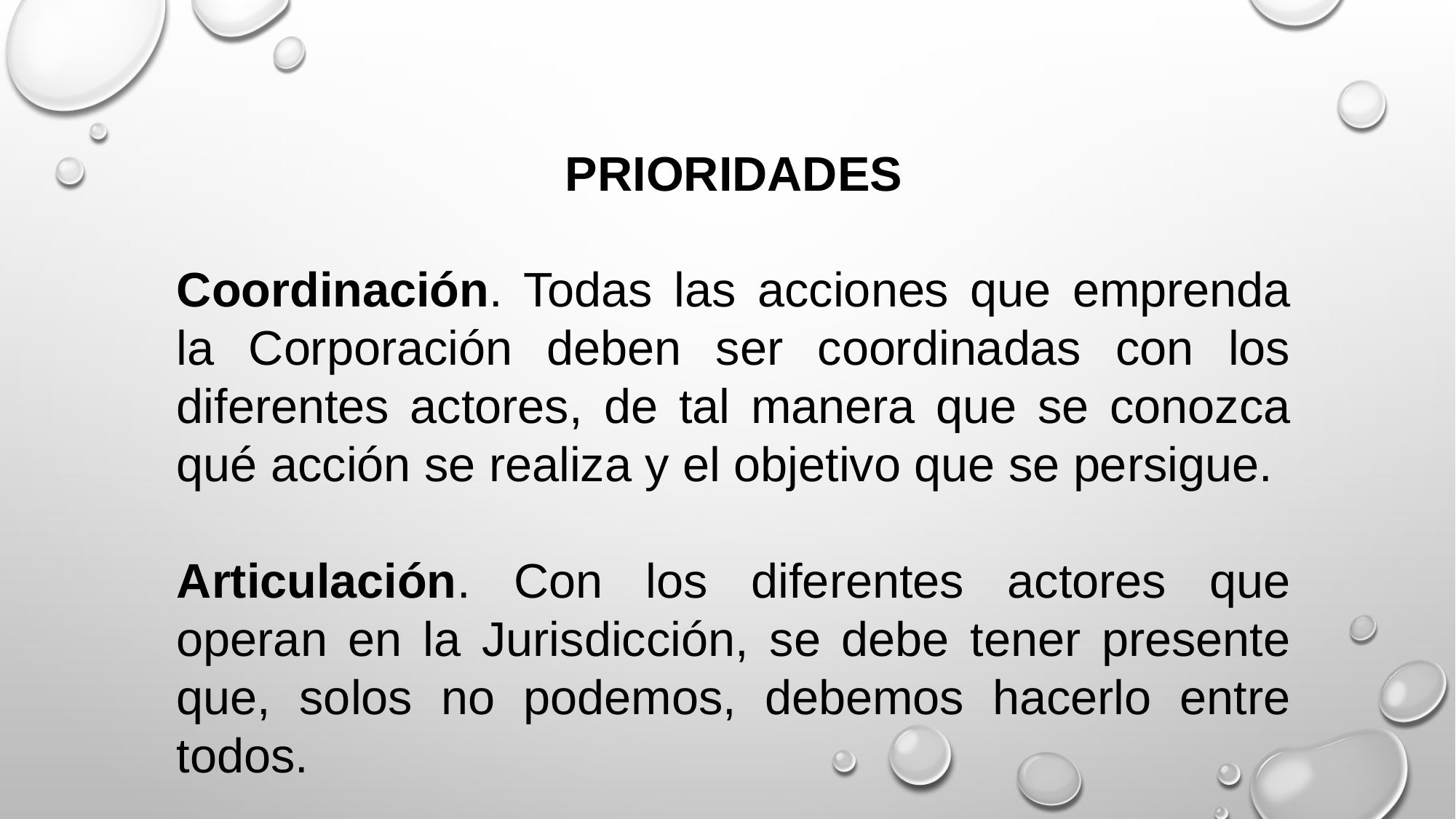

PRIORIDADES

Coordinación. Todas las acciones que emprenda la Corporación deben ser coordinadas con los diferentes actores, de tal manera que se conozca qué acción se realiza y el objetivo que se persigue.

Articulación. Con los diferentes actores que operan en la Jurisdicción, se debe tener presente que, solos no podemos, debemos hacerlo entre todos.